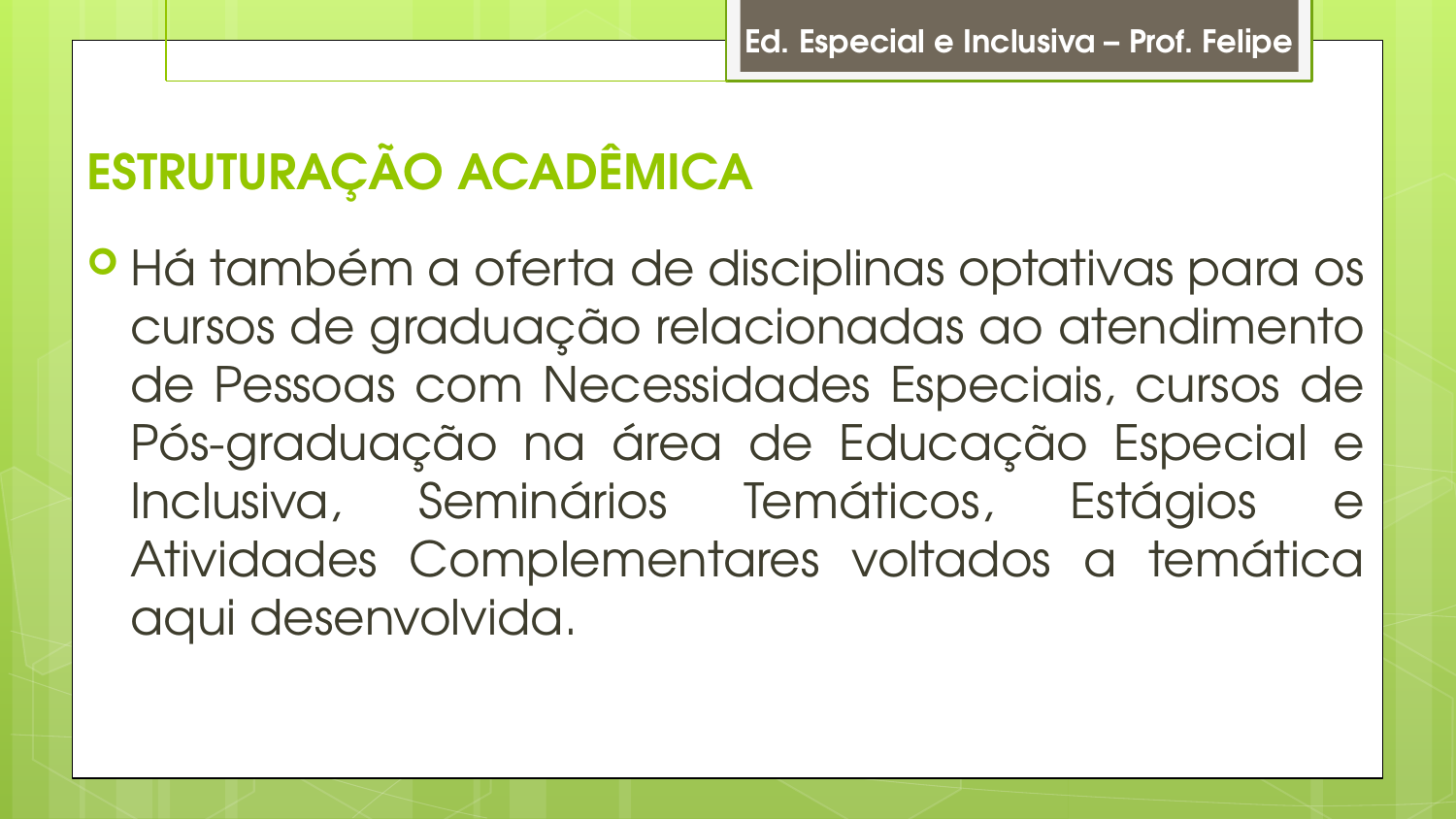

Ed. Especial e Inclusiva – Prof. Felipe

ESTRUTURAÇÃO ACADÊMICA

Há também a oferta de disciplinas optativas para os cursos de graduação relacionadas ao atendimento de Pessoas com Necessidades Especiais, cursos de Pós-graduação na área de Educação Especial e Inclusiva, Seminários Temáticos, Estágios e Atividades Complementares voltados a temática aqui desenvolvida.